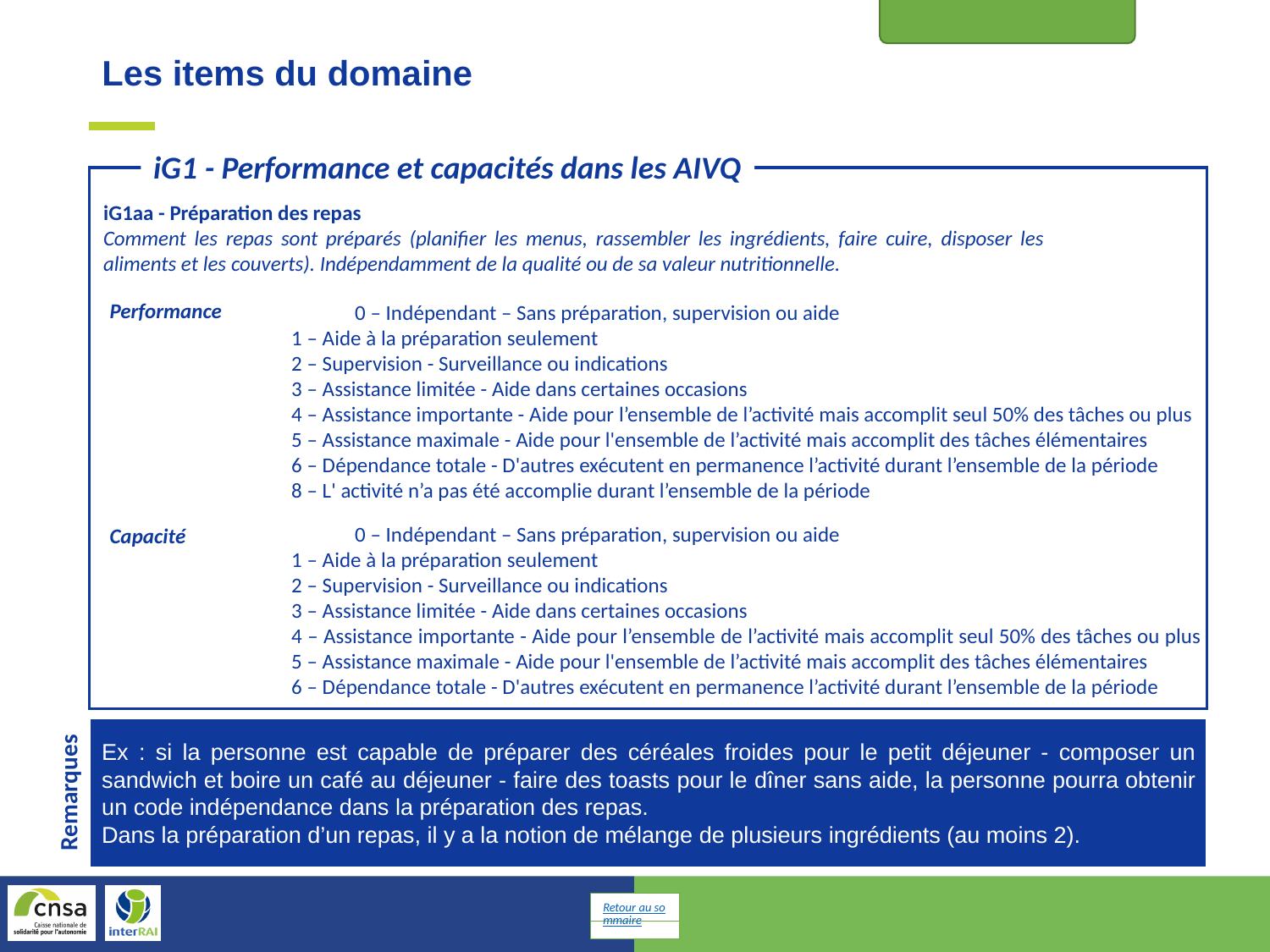

Etat fonctionnel
Les items du domaine
iG1 - Performance et capacités dans les AIVQ

iG1aa - Préparation des repas
Comment les repas sont préparés (planifier les menus, rassembler les ingrédients, faire cuire, disposer les aliments et les couverts). Indépendamment de la qualité ou de sa valeur nutritionnelle.

Performance
	0 – Indépendant – Sans préparation, supervision ou aide
1 – Aide à la préparation seulement
2 – Supervision - Surveillance ou indications
3 – Assistance limitée - Aide dans certaines occasions
4 – Assistance importante - Aide pour l’ensemble de l’activité mais accomplit seul 50% des tâches ou plus
5 – Assistance maximale - Aide pour l'ensemble de l’activité mais accomplit des tâches élémentaires
6 – Dépendance totale - D'autres exécutent en permanence l’activité durant l’ensemble de la période
8 – L' activité n’a pas été accomplie durant l’ensemble de la période
	0 – Indépendant – Sans préparation, supervision ou aide
1 – Aide à la préparation seulement
2 – Supervision - Surveillance ou indications
3 – Assistance limitée - Aide dans certaines occasions
4 – Assistance importante - Aide pour l’ensemble de l’activité mais accomplit seul 50% des tâches ou plus 5 – Assistance maximale - Aide pour l'ensemble de l’activité mais accomplit des tâches élémentaires
6 – Dépendance totale - D'autres exécutent en permanence l’activité durant l’ensemble de la période
Capacité
Ex : si la personne est capable de préparer des céréales froides pour le petit déjeuner - composer un sandwich et boire un café au déjeuner - faire des toasts pour le dîner sans aide, la personne pourra obtenir un code indépendance dans la préparation des repas.
Dans la préparation d’un repas, il y a la notion de mélange de plusieurs ingrédients (au moins 2).
Remarques

Retour au sommaire